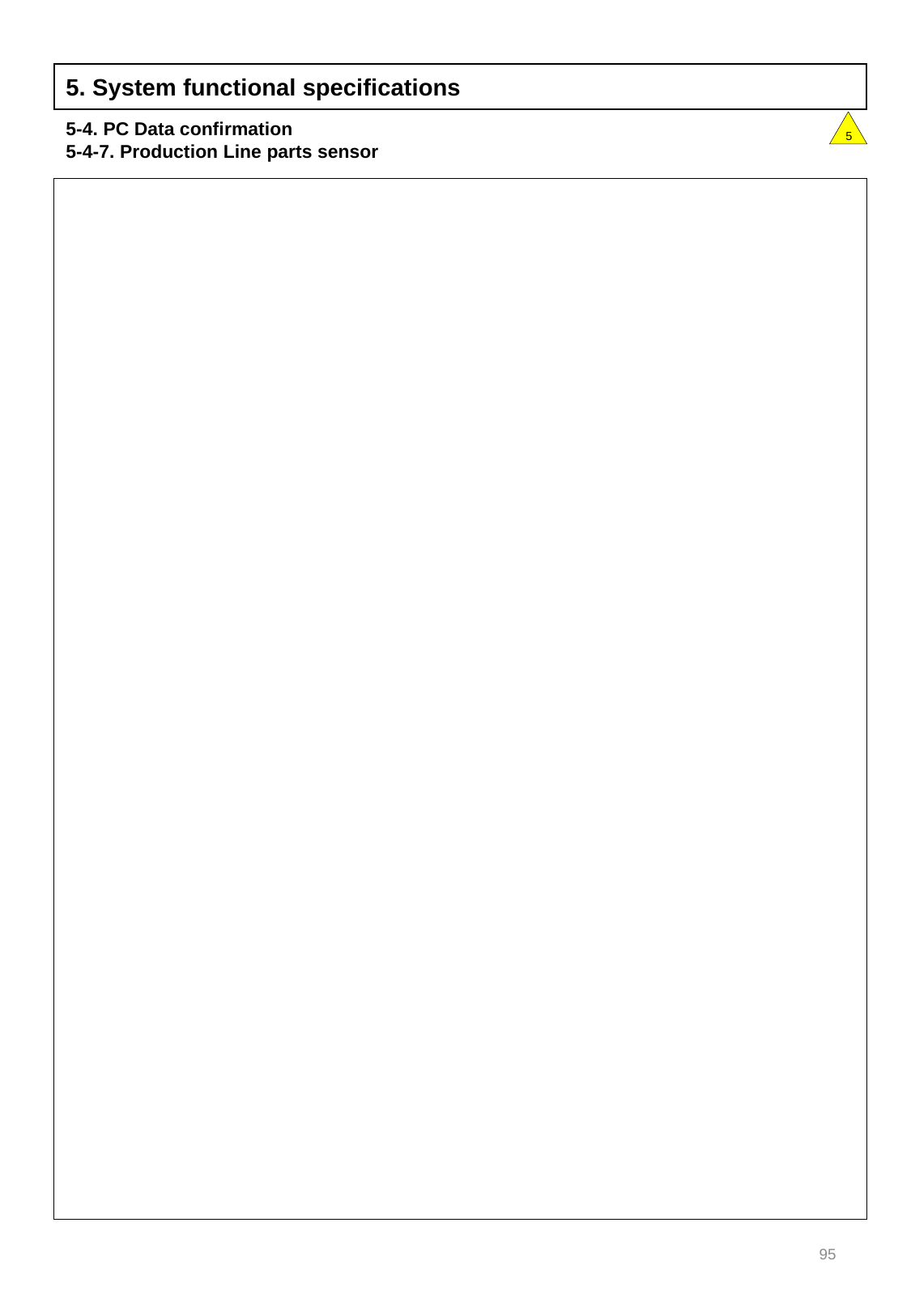

5. System functional specifications
5-4. PC Data confirmation
5-4-7. Production Line parts sensor
5

95